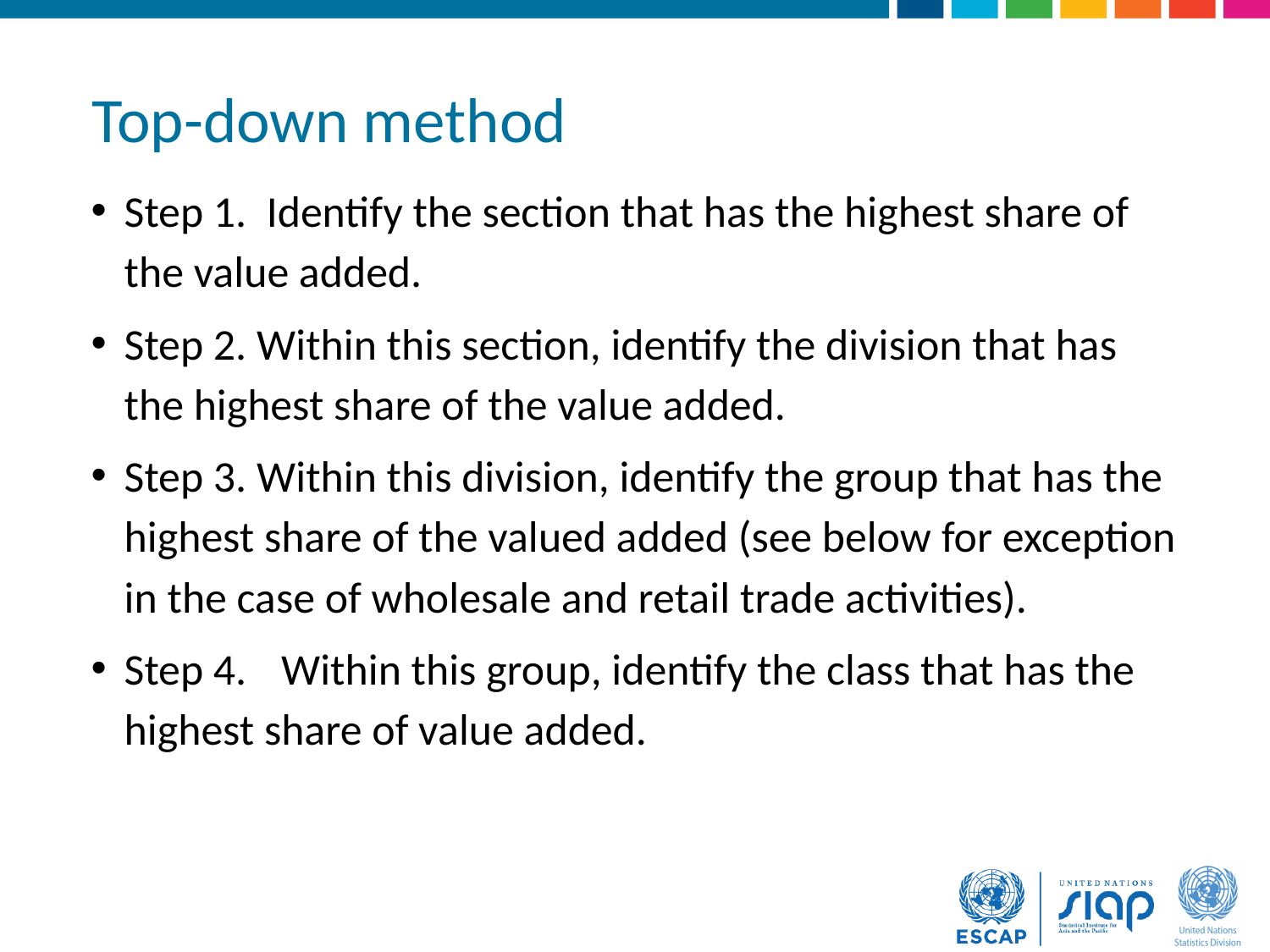

# Top-down method
Step 1.  Identify the section that has the highest share of the value added.
Step 2. Within this section, identify the division that has the highest share of the value added.
Step 3. Within this division, identify the group that has the highest share of the valued added (see below for exception in the case of wholesale and retail trade activities).
Step 4.	Within this group, identify the class that has the highest share of value added.